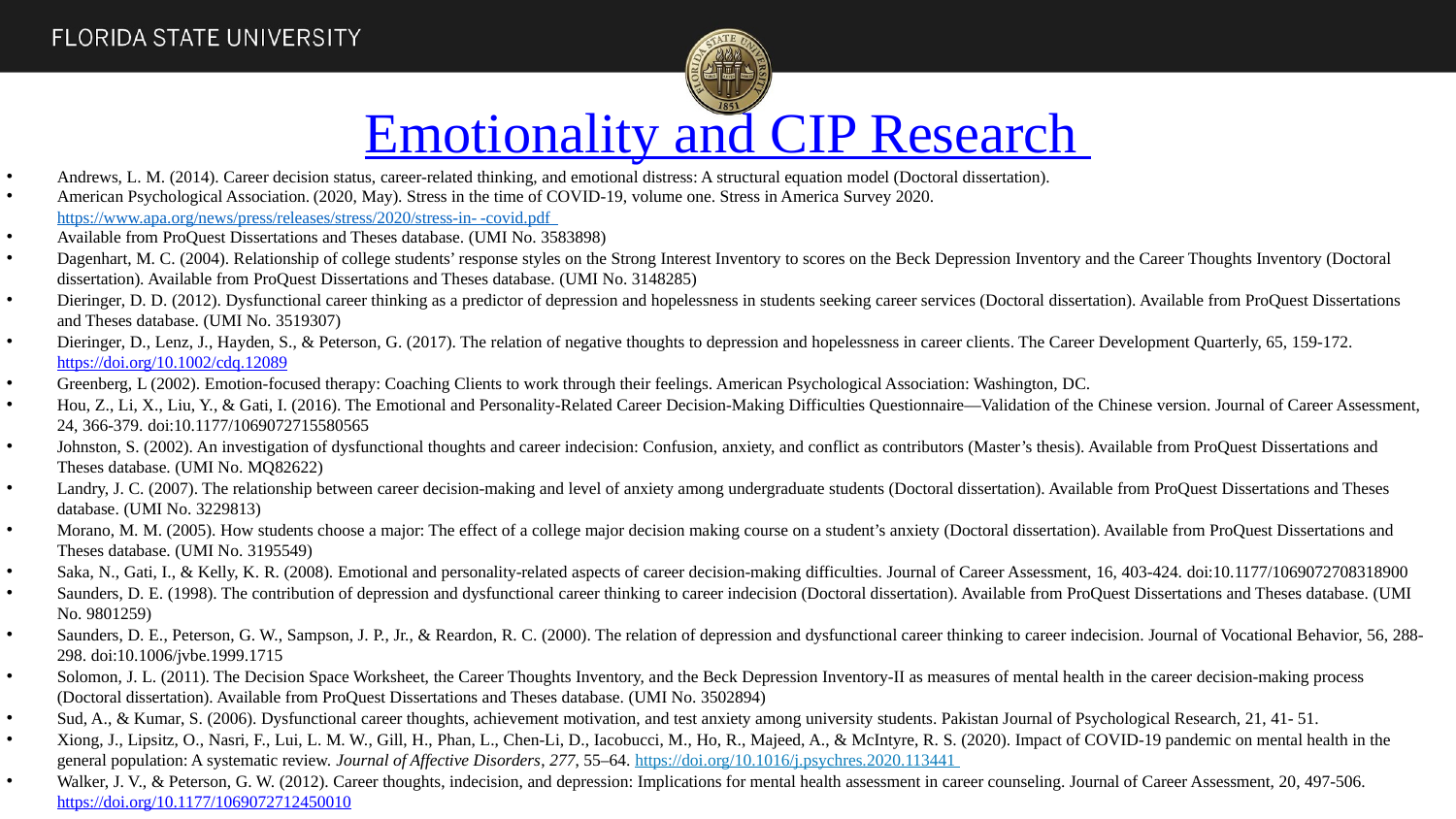

# Emotionality and CIP Research
Andrews, L. M. (2014). Career decision status, career-related thinking, and emotional distress: A structural equation model (Doctoral dissertation).
American Psychological Association. (2020, May). Stress in the time of COVID-19, volume one. Stress in America Survey 2020. https://www.apa.org/news/press/releases/stress/2020/stress-in- -covid.pdf
Available from ProQuest Dissertations and Theses database. (UMI No. 3583898)
Dagenhart, M. C. (2004). Relationship of college students’ response styles on the Strong Interest Inventory to scores on the Beck Depression Inventory and the Career Thoughts Inventory (Doctoral dissertation). Available from ProQuest Dissertations and Theses database. (UMI No. 3148285)
Dieringer, D. D. (2012). Dysfunctional career thinking as a predictor of depression and hopelessness in students seeking career services (Doctoral dissertation). Available from ProQuest Dissertations and Theses database. (UMI No. 3519307)
Dieringer, D., Lenz, J., Hayden, S., & Peterson, G. (2017). The relation of negative thoughts to depression and hopelessness in career clients. The Career Development Quarterly, 65, 159-172. https://doi.org/10.1002/cdq.12089
Greenberg, L (2002). Emotion-focused therapy: Coaching Clients to work through their feelings. American Psychological Association: Washington, DC.
Hou, Z., Li, X., Liu, Y., & Gati, I. (2016). The Emotional and Personality-Related Career Decision-Making Difficulties Questionnaire—Validation of the Chinese version. Journal of Career Assessment, 24, 366-379. doi:10.1177/1069072715580565
Johnston, S. (2002). An investigation of dysfunctional thoughts and career indecision: Confusion, anxiety, and conflict as contributors (Master’s thesis). Available from ProQuest Dissertations and Theses database. (UMI No. MQ82622)
Landry, J. C. (2007). The relationship between career decision-making and level of anxiety among undergraduate students (Doctoral dissertation). Available from ProQuest Dissertations and Theses database. (UMI No. 3229813)
Morano, M. M. (2005). How students choose a major: The effect of a college major decision making course on a student’s anxiety (Doctoral dissertation). Available from ProQuest Dissertations and Theses database. (UMI No. 3195549)
Saka, N., Gati, I., & Kelly, K. R. (2008). Emotional and personality-related aspects of career decision-making difficulties. Journal of Career Assessment, 16, 403-424. doi:10.1177/1069072708318900
Saunders, D. E. (1998). The contribution of depression and dysfunctional career thinking to career indecision (Doctoral dissertation). Available from ProQuest Dissertations and Theses database. (UMI No. 9801259)
Saunders, D. E., Peterson, G. W., Sampson, J. P., Jr., & Reardon, R. C. (2000). The relation of depression and dysfunctional career thinking to career indecision. Journal of Vocational Behavior, 56, 288-298. doi:10.1006/jvbe.1999.1715
Solomon, J. L. (2011). The Decision Space Worksheet, the Career Thoughts Inventory, and the Beck Depression Inventory-II as measures of mental health in the career decision-making process (Doctoral dissertation). Available from ProQuest Dissertations and Theses database. (UMI No. 3502894)
Sud, A., & Kumar, S. (2006). Dysfunctional career thoughts, achievement motivation, and test anxiety among university students. Pakistan Journal of Psychological Research, 21, 41- 51.
Xiong, J., Lipsitz, O., Nasri, F., Lui, L. M. W., Gill, H., Phan, L., Chen-Li, D., Iacobucci, M., Ho, R., Majeed, A., & McIntyre, R. S. (2020). Impact of COVID-19 pandemic on mental health in the general population: A systematic review. Journal of Affective Disorders, 277, 55–64. https://doi.org/10.1016/j.psychres.2020.113441
Walker, J. V., & Peterson, G. W. (2012). Career thoughts, indecision, and depression: Implications for mental health assessment in career counseling. Journal of Career Assessment, 20, 497-506. https://doi.org/10.1177/1069072712450010